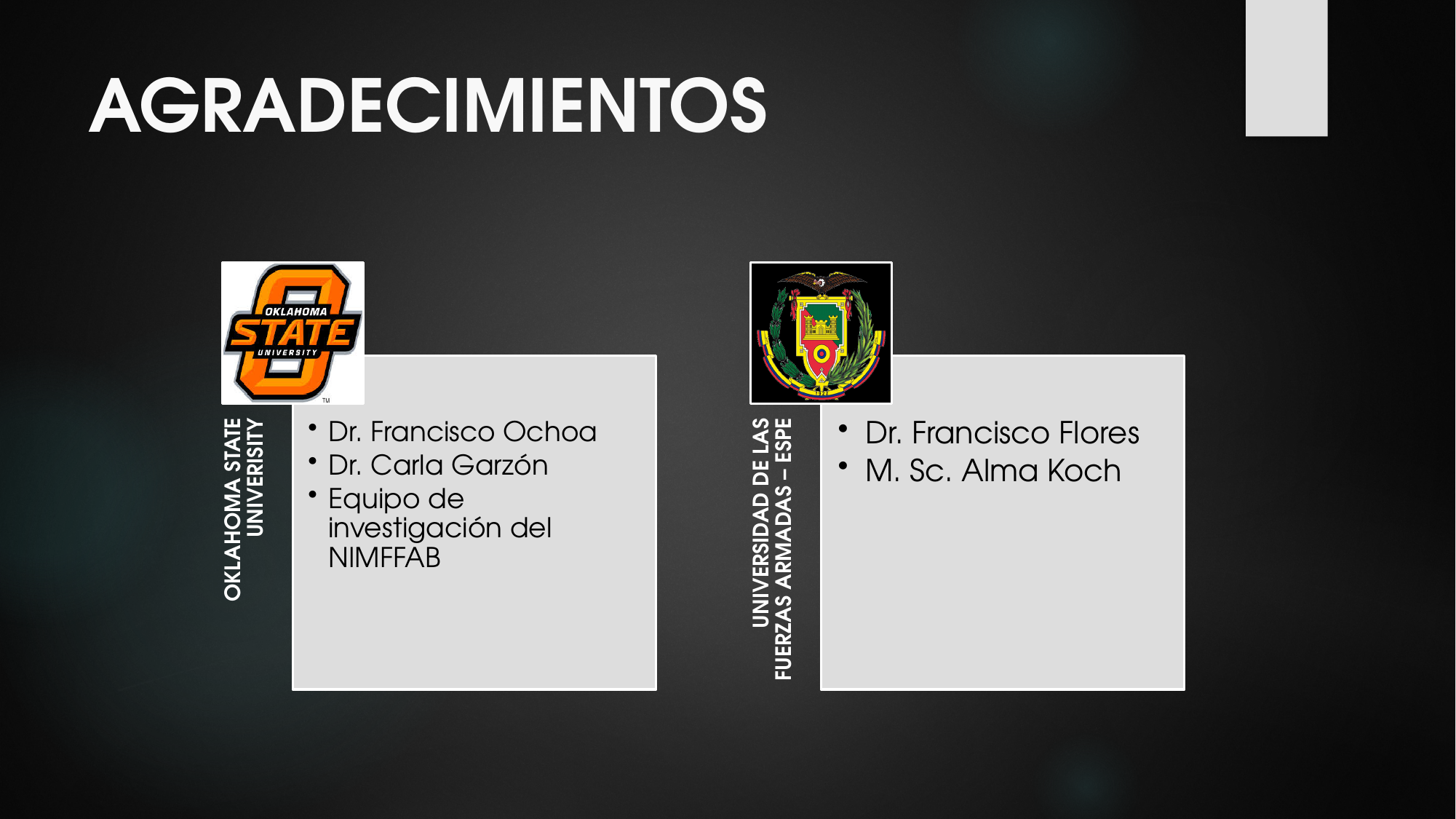

# AGRADECIMIENTOS
OKLAHOMA STATE UNIVERISITY
Dr. Francisco Ochoa
Dr. Carla Garzón
Equipo de investigación del NIMFFAB
UNIVERSIDAD DE LAS FUERZAS ARMADAS – ESPE
Dr. Francisco Flores
M. Sc. Alma Koch